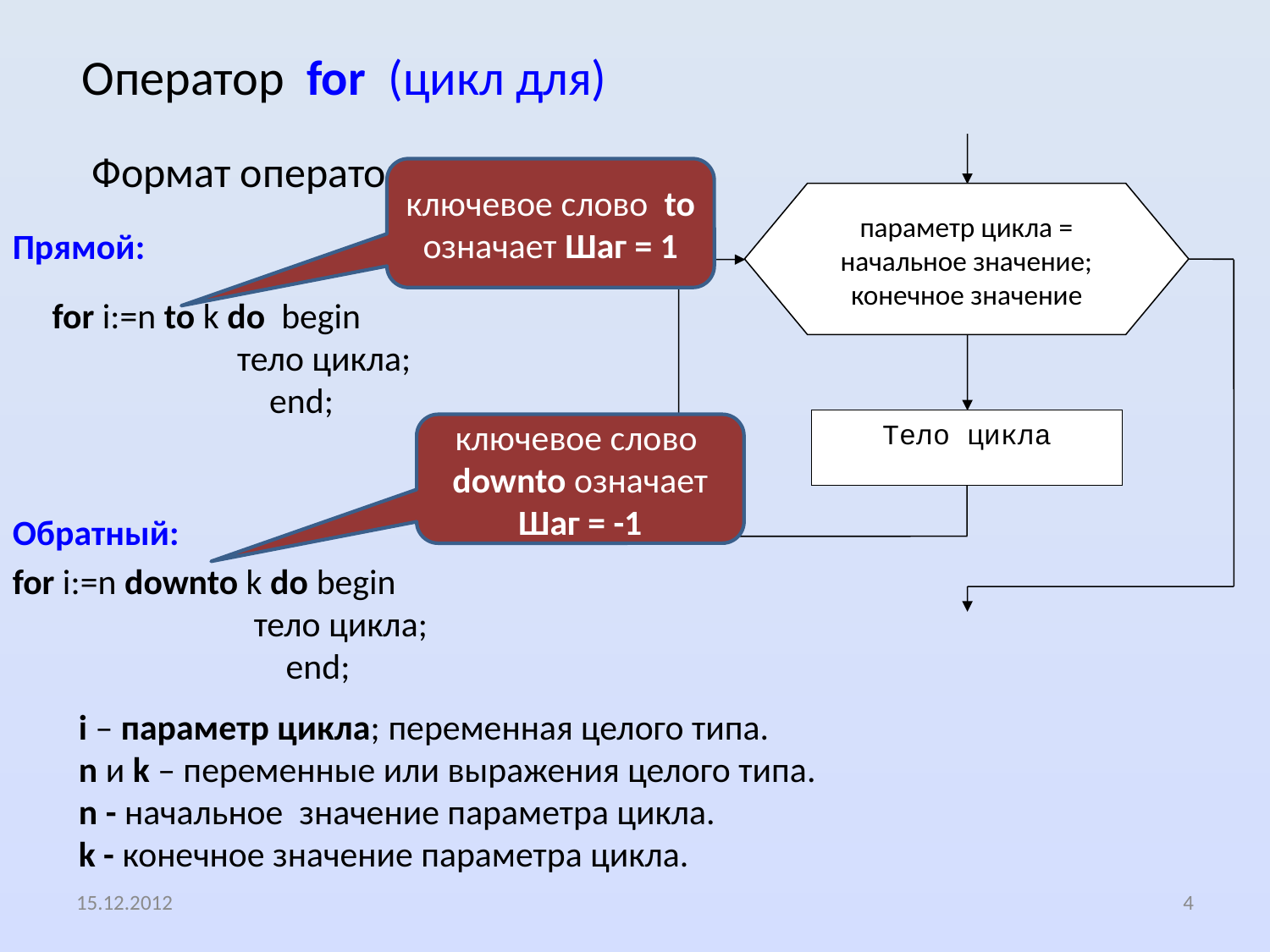

Оператор  for  (цикл для)

параметр цикла = начальное значение; конечное значение

Тело цикла

Формат оператора for
ключевое слово  to означает Шаг = 1
Прямой:
for i:=n to k do  begin
                       тело цикла;
                           end;
ключевое слово  downto означает Шаг = -1
Обратный:
for i:=n downto k do begin
                              тело цикла;
                                  end;
i – параметр цикла; переменная целого типа.
n и k – переменные или выражения целого типа.
n - начальное  значение параметра цикла.
k - конечное значение параметра цикла.
15.12.2012

4